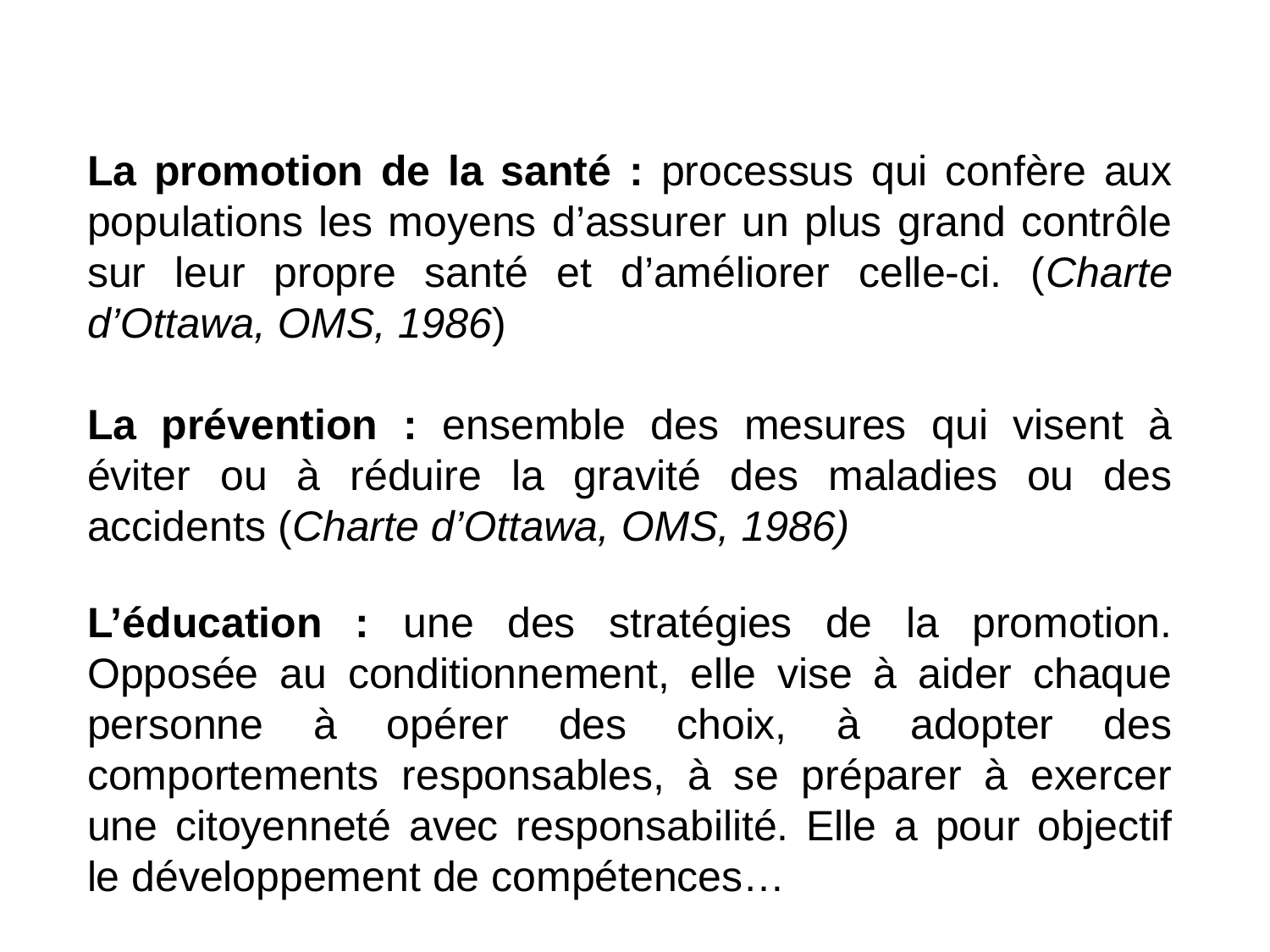

La promotion de la santé : processus qui confère aux populations les moyens d’assurer un plus grand contrôle sur leur propre santé et d’améliorer celle-ci. (Charte d’Ottawa, OMS, 1986)

La prévention : ensemble des mesures qui visent à éviter ou à réduire la gravité des maladies ou des accidents (Charte d’Ottawa, OMS, 1986)

L’éducation : une des stratégies de la promotion. Opposée au conditionnement, elle vise à aider chaque personne à opérer des choix, à adopter des comportements responsables, à se préparer à exercer une citoyenneté avec responsabilité. Elle a pour objectif le développement de compétences…